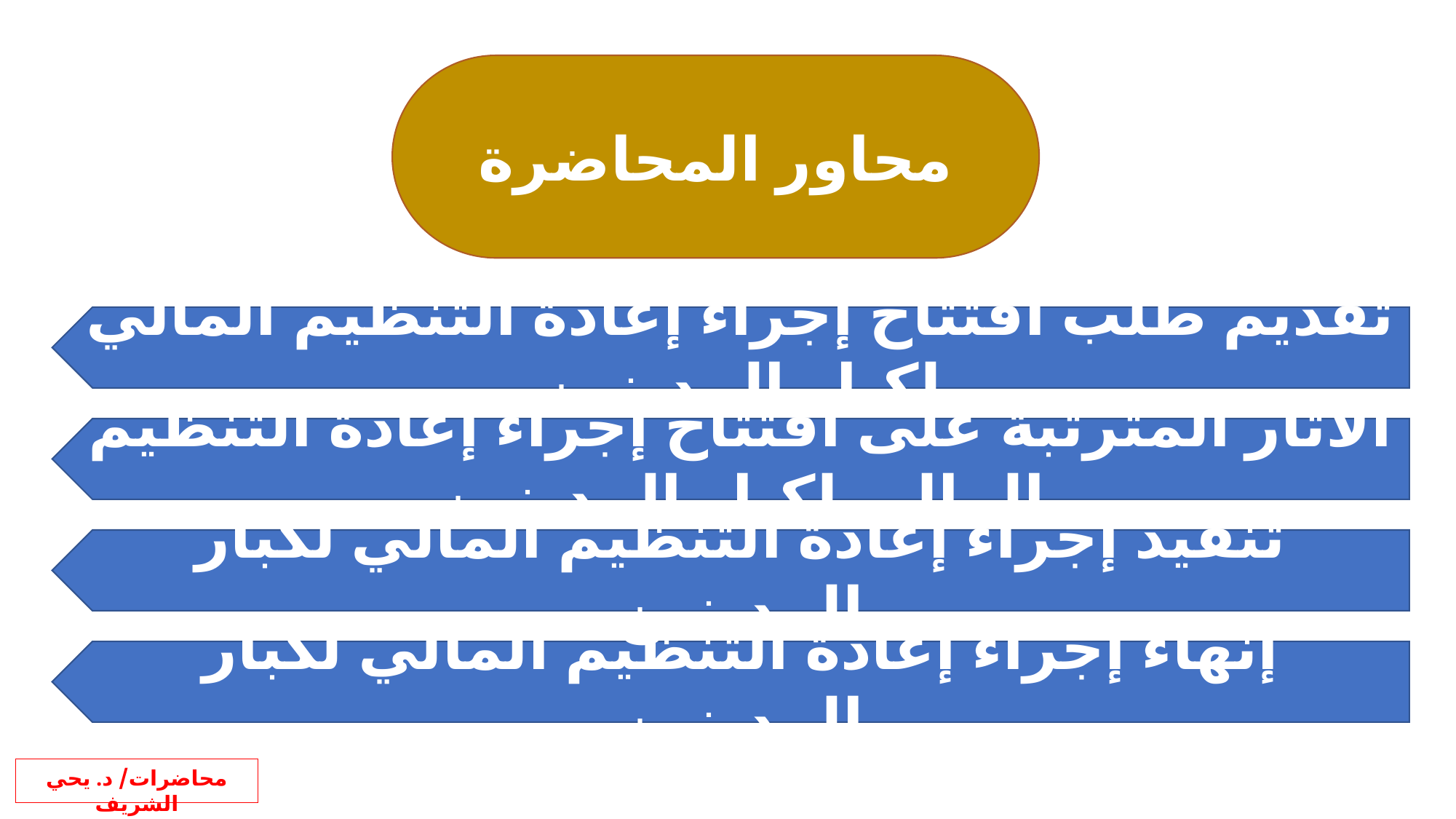

محاور المحاضرة
تقديم طلب افتتاح إجراء إعادة التنظيم المالي لكبار المدينين
الآثار المترتبة على افتتاح إجراء إعادة التنظيم المالي لكبار المدينين
تنفيذ إجراء إعادة التنظيم المالي لكبار المدينين
إنهاء إجراء إعادة التنظيم المالي لكبار المدينين